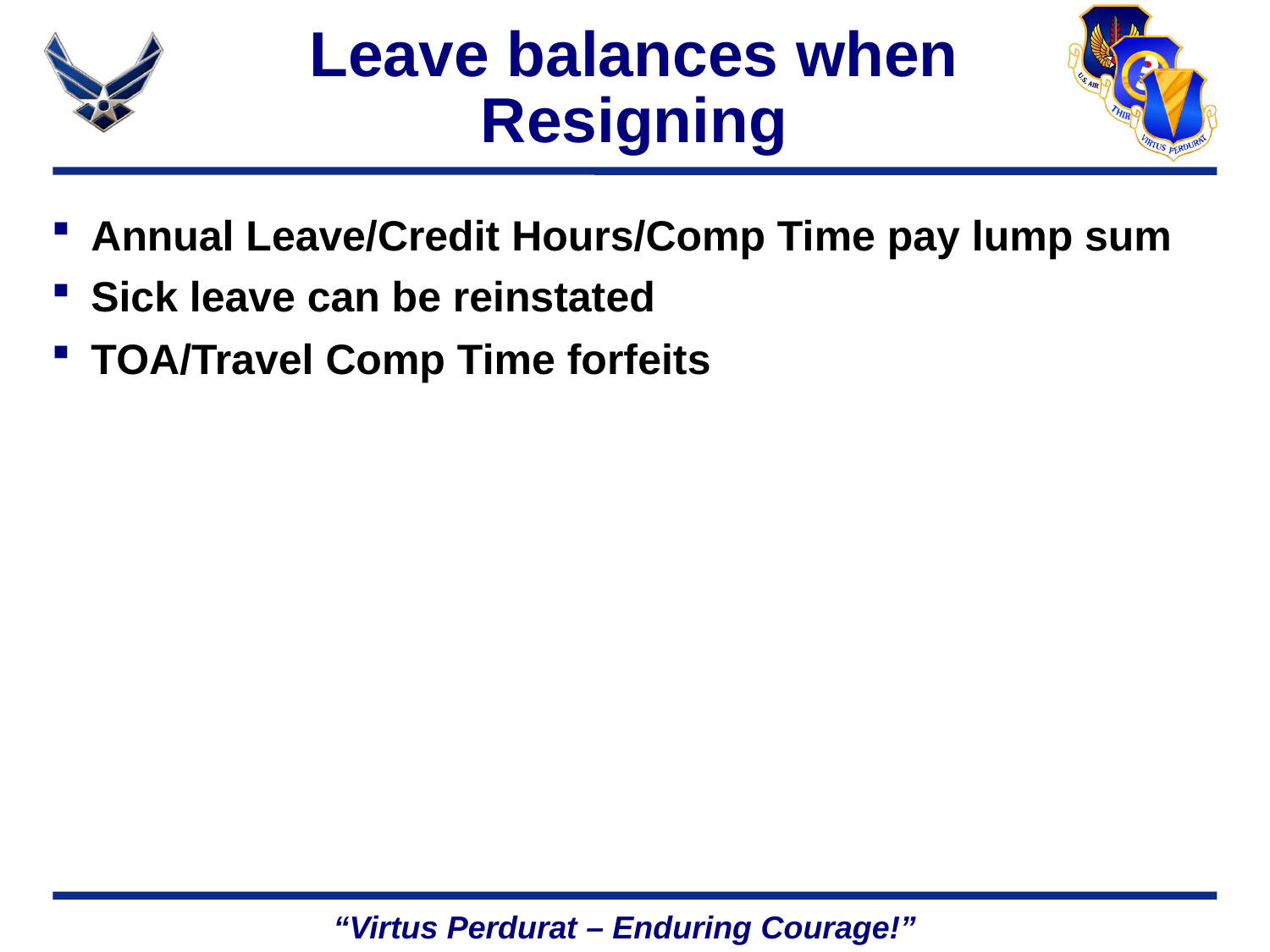

# Leave balances when Resigning
Annual Leave/Credit Hours/Comp Time pay lump sum
Sick leave can be reinstated
TOA/Travel Comp Time forfeits